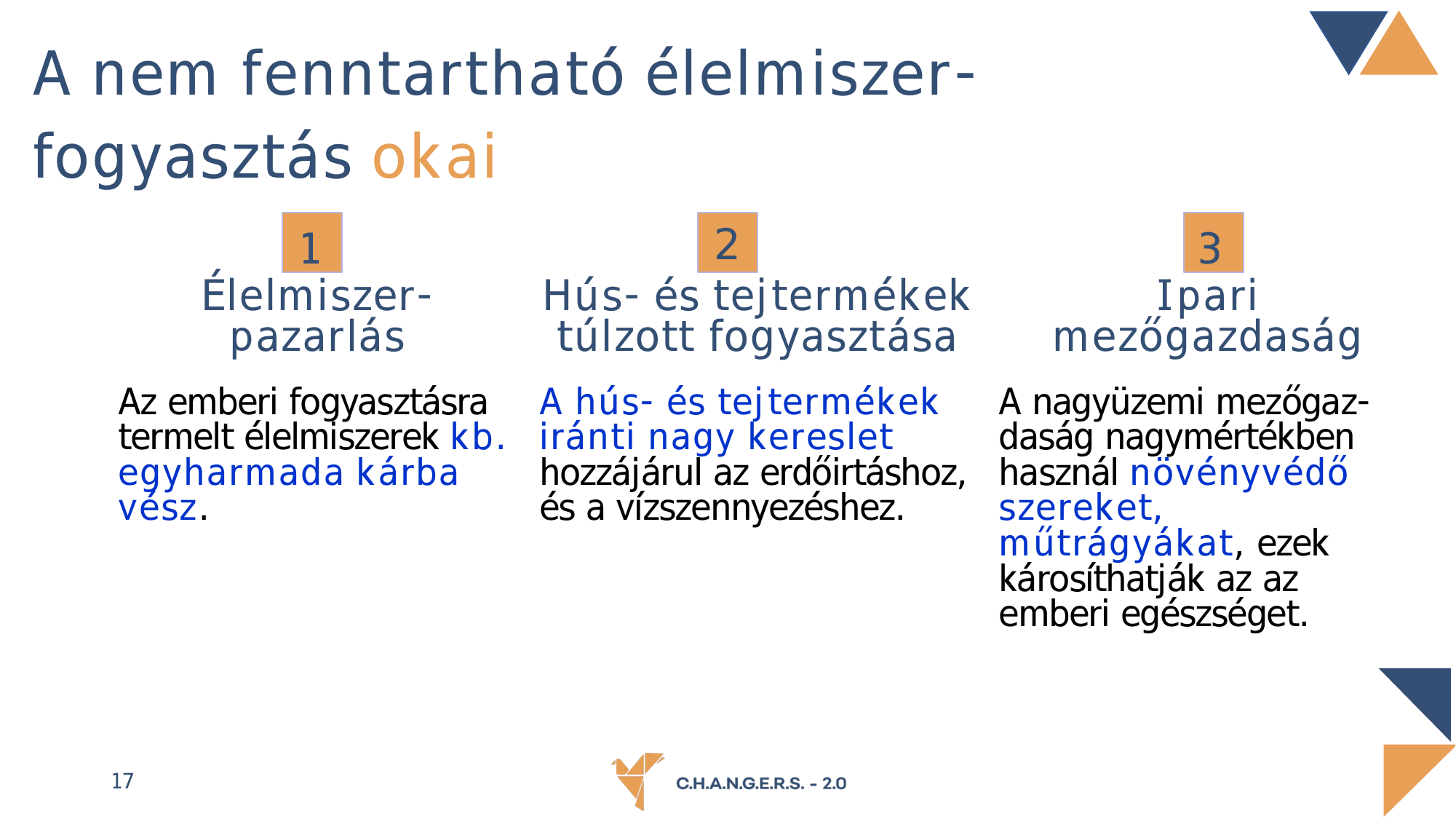

A nem fenntartható élelmiszer-
fogyasztás okai
2

1
3
| Élelmiszer-pazarlás Az emberi fogyasztásra termelt élelmiszerek kb. egyharmada kárba vész. | Hús- és tejtermékek túlzott fogyasztása A hús- és tejtermékek iránti nagy kereslet hozzájárul az erdőirtáshoz, és a vízszennyezéshez. | Ipari mezőgazdaság A nagyüzemi mezőgaz-daság nagymértékben használ növényvédő szereket, műtrágyákat, ezek károsíthatják az az emberi egészséget. |
| --- | --- | --- |